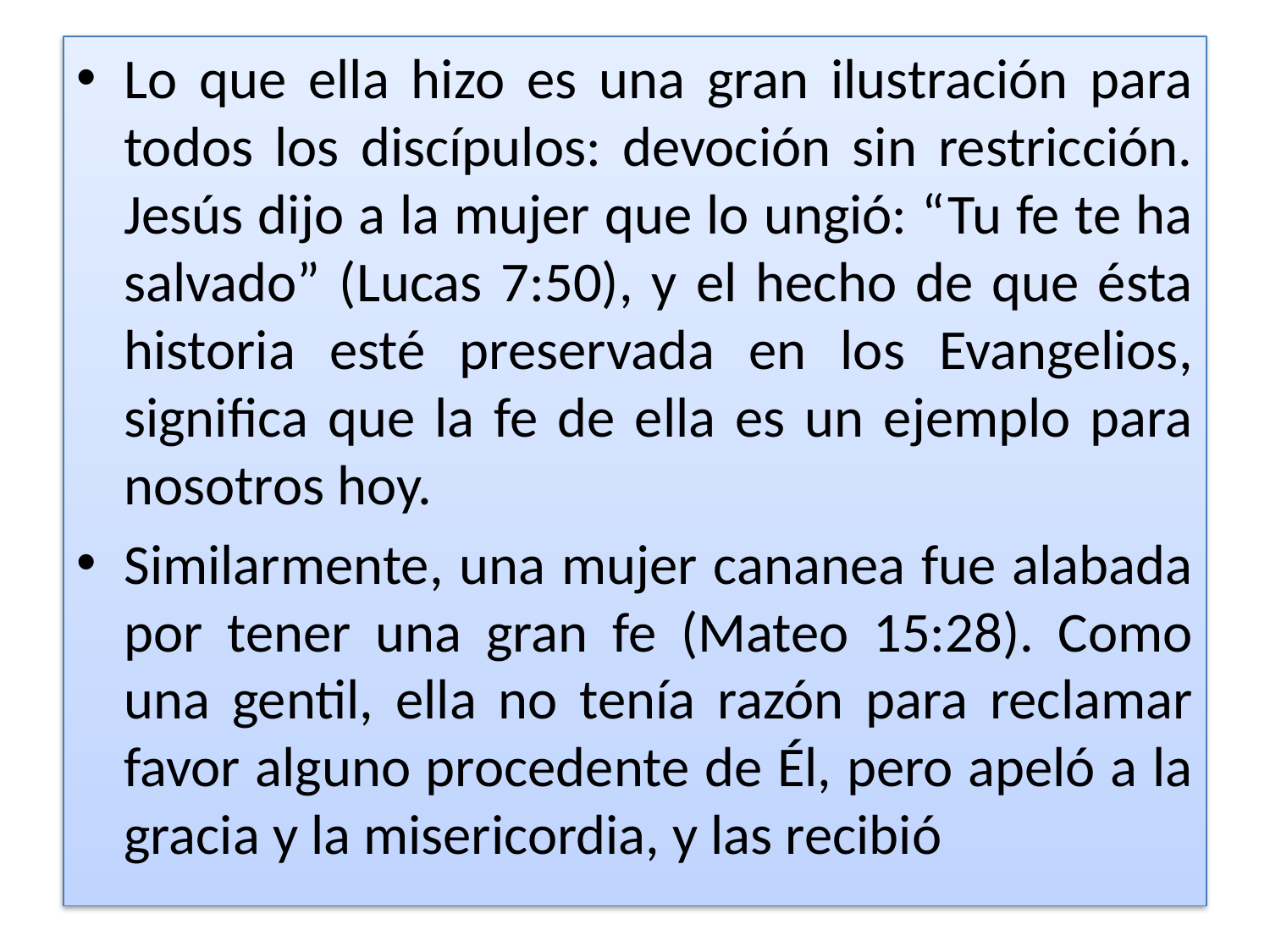

Lo que ella hizo es una gran ilustración para todos los discípulos: devoción sin restricción. Jesús dijo a la mujer que lo ungió: “Tu fe te ha salvado” (Lucas 7:50), y el hecho de que ésta historia esté preservada en los Evangelios, significa que la fe de ella es un ejemplo para nosotros hoy.
Similarmente, una mujer cananea fue alabada por tener una gran fe (Mateo 15:28). Como una gentil, ella no tenía razón para reclamar favor alguno procedente de Él, pero apeló a la gracia y la misericordia, y las recibió